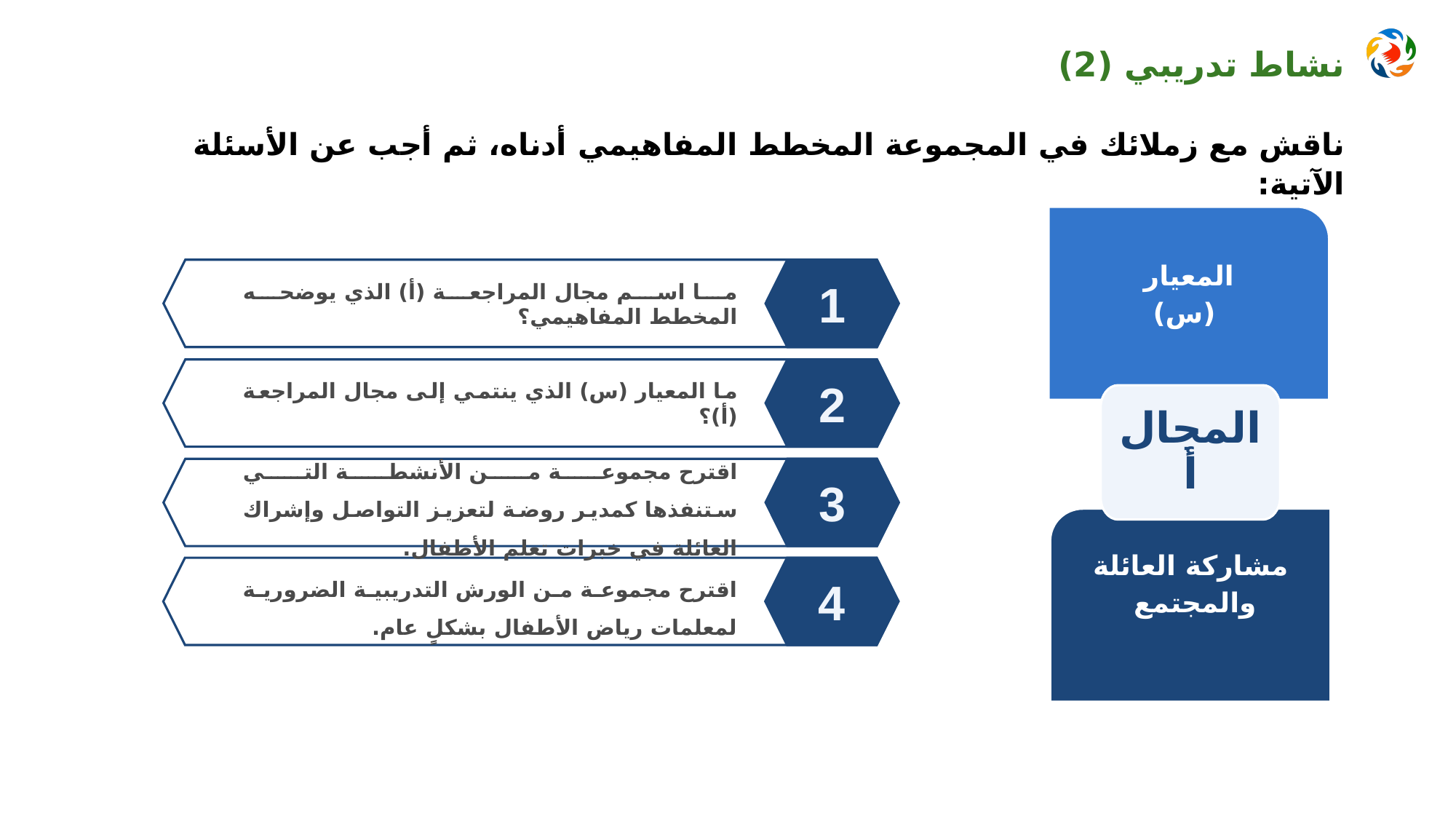

# نشاط تدريبي (2)
ناقش مع زملائك في المجموعة المخطط المفاهيمي أدناه، ثم أجب عن الأسئلة الآتية:

المعيار
 (س)
المجال أ
مشاركة العائلة
 والمجتمع
ما اسم مجال المراجعة (أ) الذي يوضحه المخطط المفاهيمي؟
1
ما المعيار (س) الذي ينتمي إلى مجال المراجعة (أ)؟
2
اقترح مجموعة من الأنشطة التي ستنفذها كمدير روضة لتعزيز التواصل وإشراك العائلة في خبرات تعلم الأطفال.
3
اقترح مجموعة من الورش التدريبية الضرورية لمعلمات رياض الأطفال بشكلٍ عام.
4